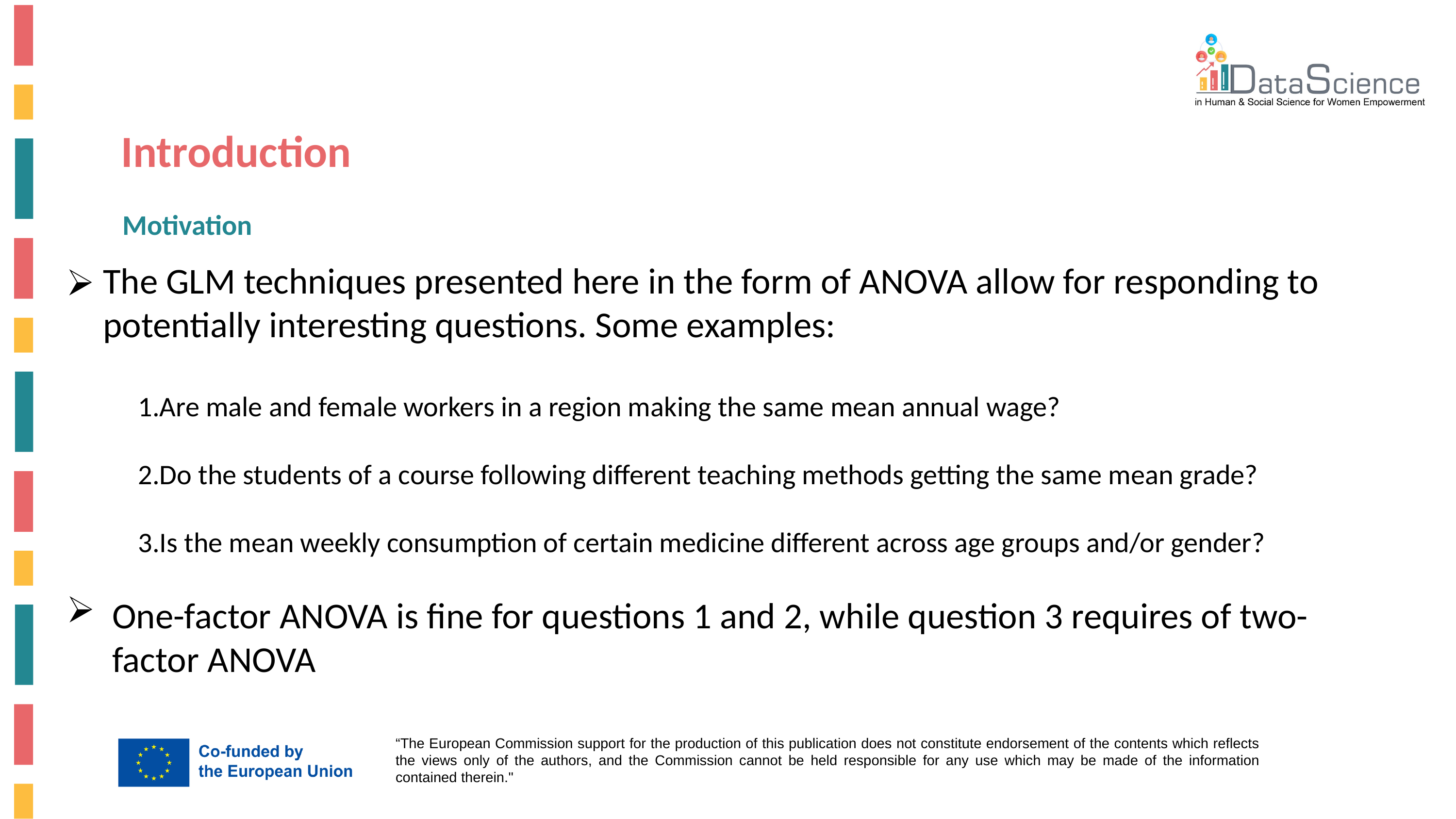

Introduction
Motivation
The GLM techniques presented here in the form of ANOVA allow for responding to potentially interesting questions. Some examples:

Are male and female workers in a region making the same mean annual wage?

Do the students of a course following different teaching methods getting the same mean grade?

Is the mean weekly consumption of certain medicine different across age groups and/or gender?

One-factor ANOVA is fine for questions 1 and 2, while question 3 requires of two-factor ANOVA